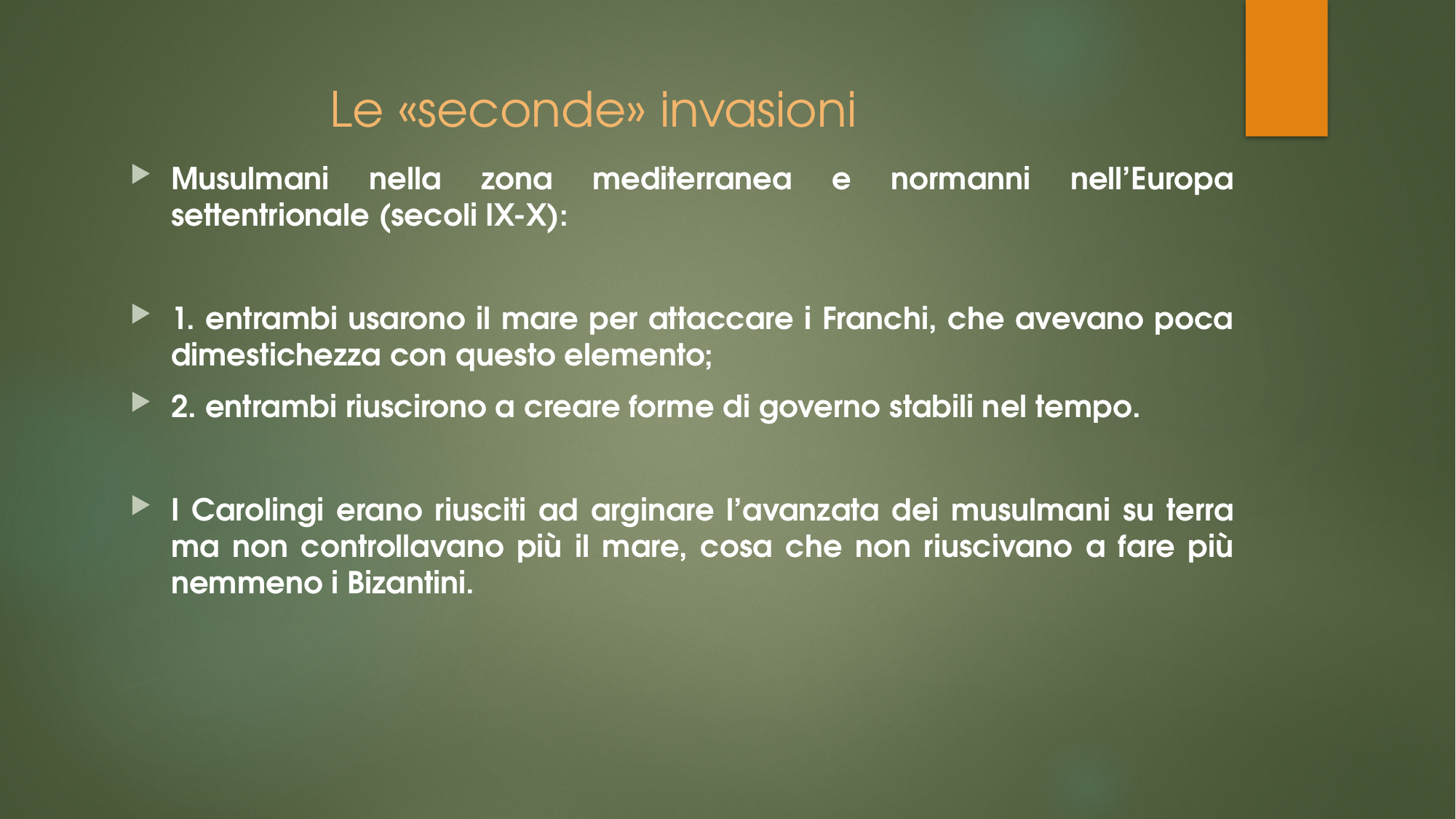

# Le «seconde» invasioni
Musulmani nella zona mediterranea e normanni nell’Europa settentrionale (secoli IX-X):

1. entrambi usarono il mare per attaccare i Franchi, che avevano poca dimestichezza con questo elemento;
2. entrambi riuscirono a creare forme di governo stabili nel tempo.

I Carolingi erano riusciti ad arginare l’avanzata dei musulmani su terra ma non controllavano più il mare, cosa che non riuscivano a fare più nemmeno i Bizantini.